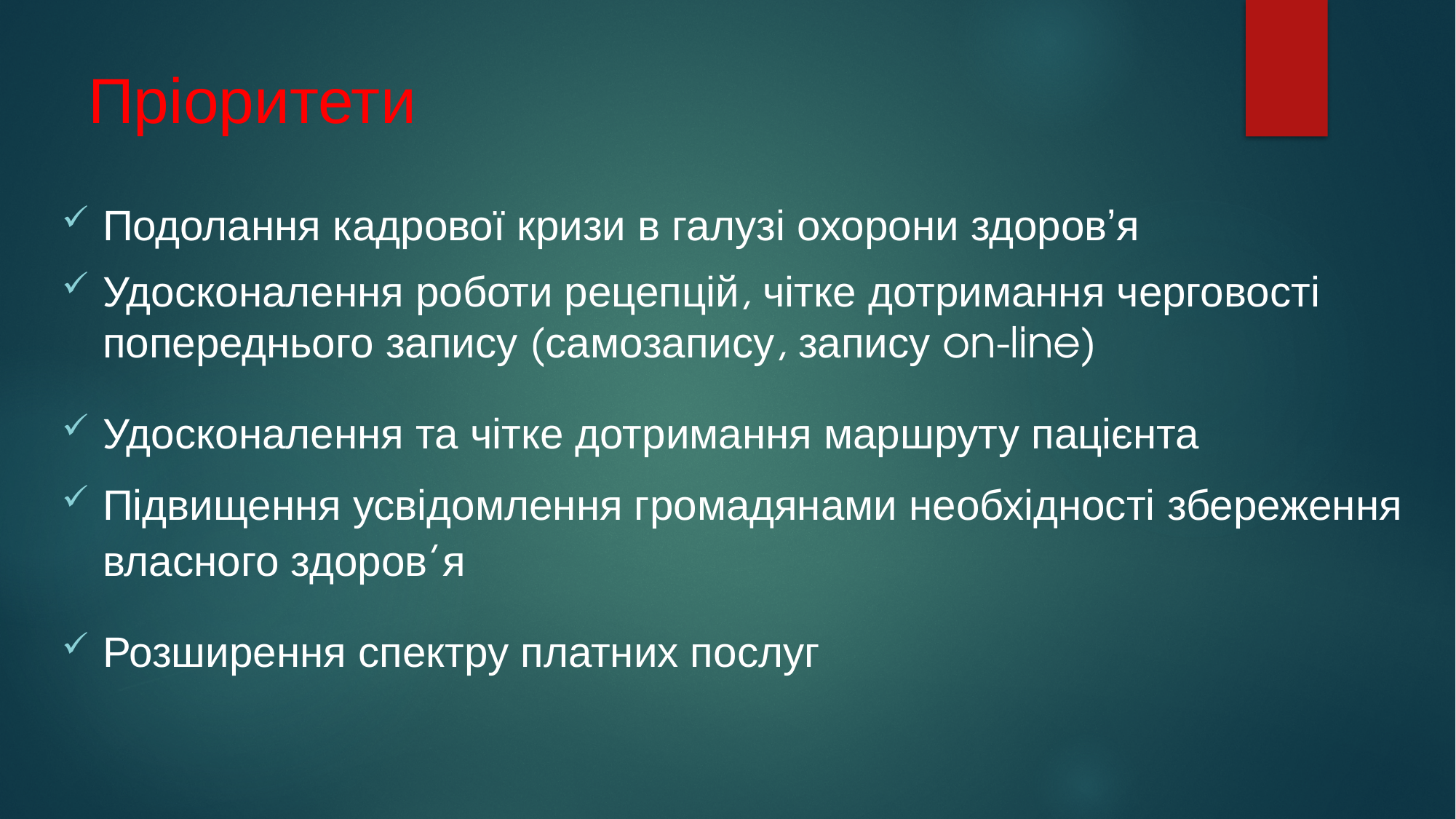

# Пріоритети
Подолання кадрової кризи в галузі охорони здоровʼя
Удосконалення роботи рецепцій, чітке дотримання черговості попереднього запису (самозапису, запису on-line)
Удосконалення та чітке дотримання маршруту пацієнта
Підвищення усвідомлення громадянами необхідності збереження власного здоров’я
Розширення спектру платних послуг